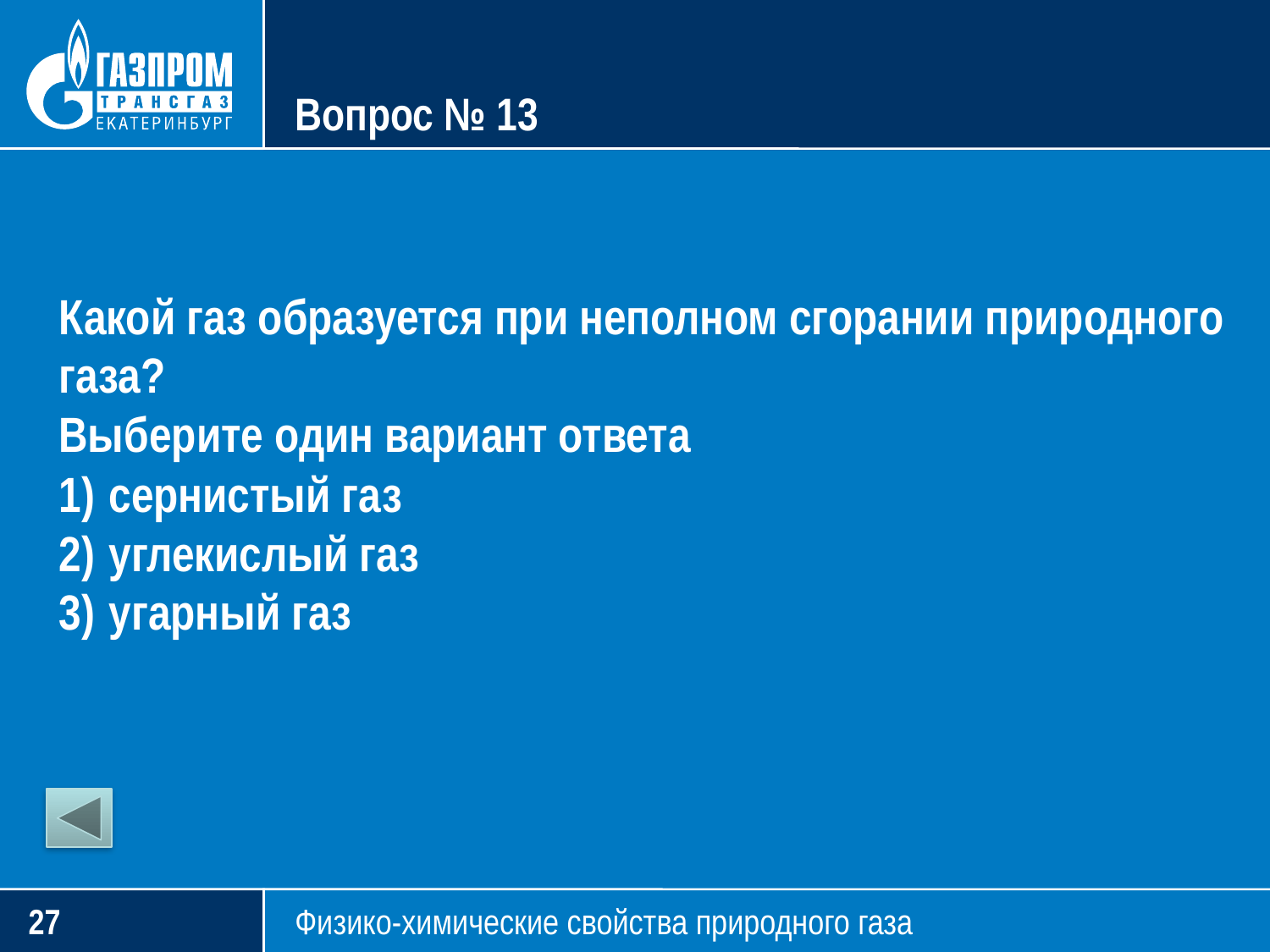

# Вопрос № 13
Какой газ образуется при неполном сгорании природного газа?
Выберите один вариант ответа
1)	сернистый газ
2)	углекислый газ
3)	угарный газ

27
Физико-химические свойства природного газа